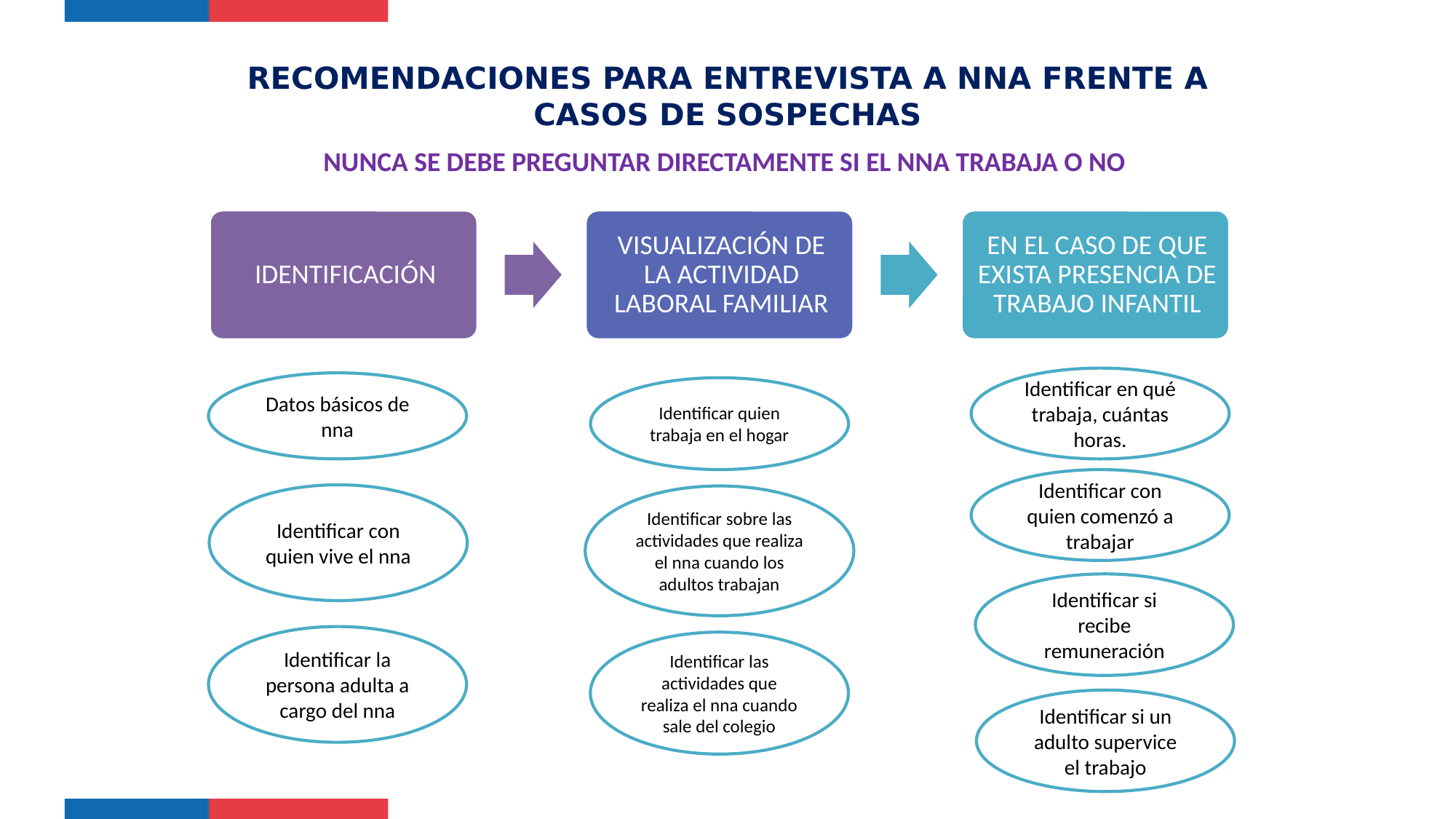

RECOMENDACIONES PARA ENTREVISTA A NNA FRENTE A CASOS DE SOSPECHAS
NUNCA SE DEBE PREGUNTAR DIRECTAMENTE SI EL NNA TRABAJA O NO
IDENTIFICACIÓN

VISUALIZACIÓN DE LA ACTIVIDAD LABORAL FAMILIAR

EN EL CASO DE QUE EXISTA PRESENCIA DE TRABAJO INFANTIL
Identificar en qué trabaja, cuántas horas.
Datos básicos de nna
Identificar quien trabaja en el hogar
Identificar con quien comenzó a trabajar
Identificar con quien vive el nna
Identificar sobre las actividades que realiza el nna cuando los adultos trabajan
Identificar si recibe remuneración
Identificar la persona adulta a cargo del nna
Identificar las actividades que realiza el nna cuando sale del colegio
Identificar si un adulto supervice el trabajo